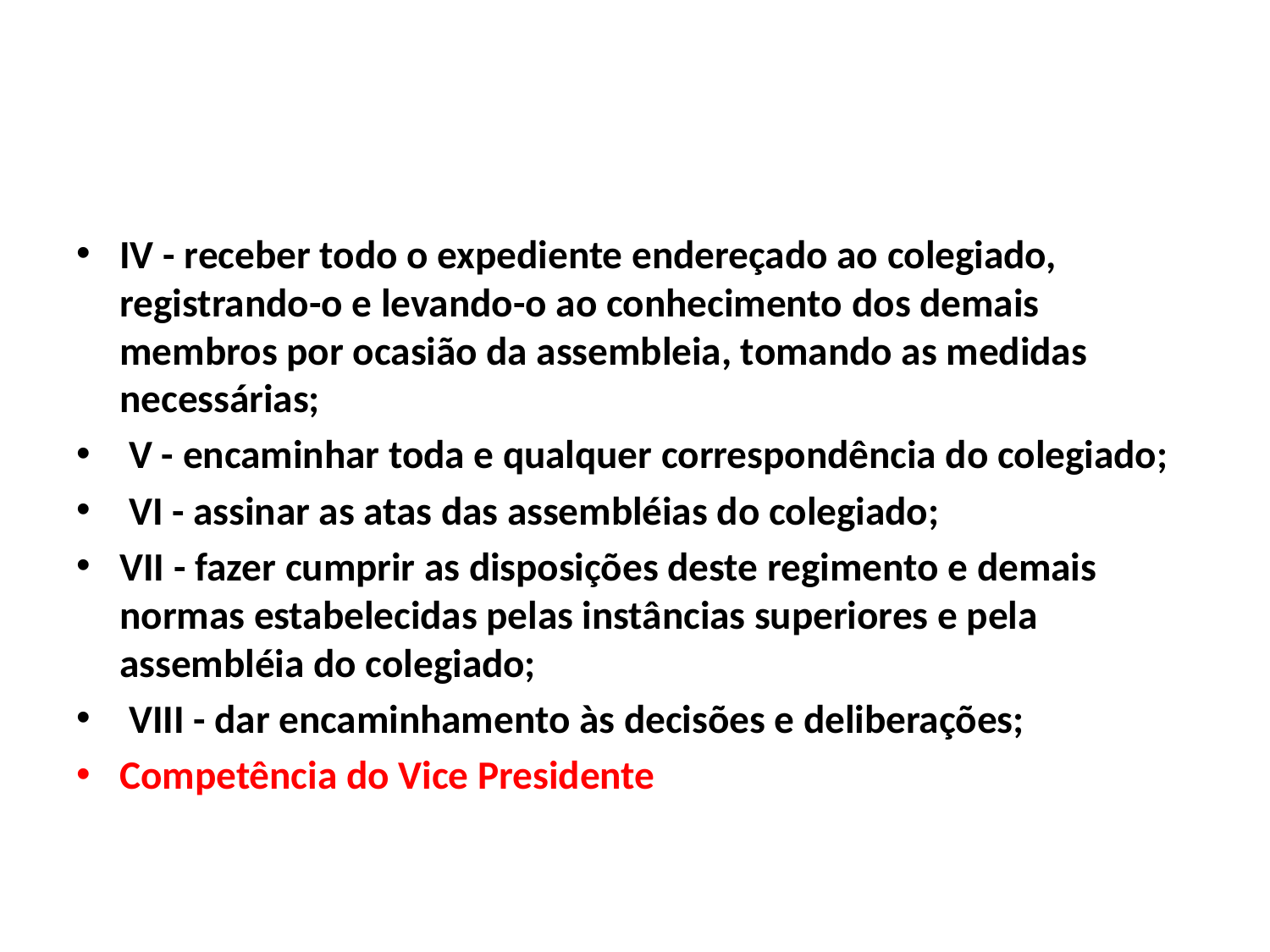

#
IV - receber todo o expediente endereçado ao colegiado, registrando-o e levando-o ao conhecimento dos demais membros por ocasião da assembleia, tomando as medidas necessárias;
 V - encaminhar toda e qualquer correspondência do colegiado;
 VI - assinar as atas das assembléias do colegiado;
VII - fazer cumprir as disposições deste regimento e demais normas estabelecidas pelas instâncias superiores e pela assembléia do colegiado;
 VIII - dar encaminhamento às decisões e deliberações;
Competência do Vice Presidente